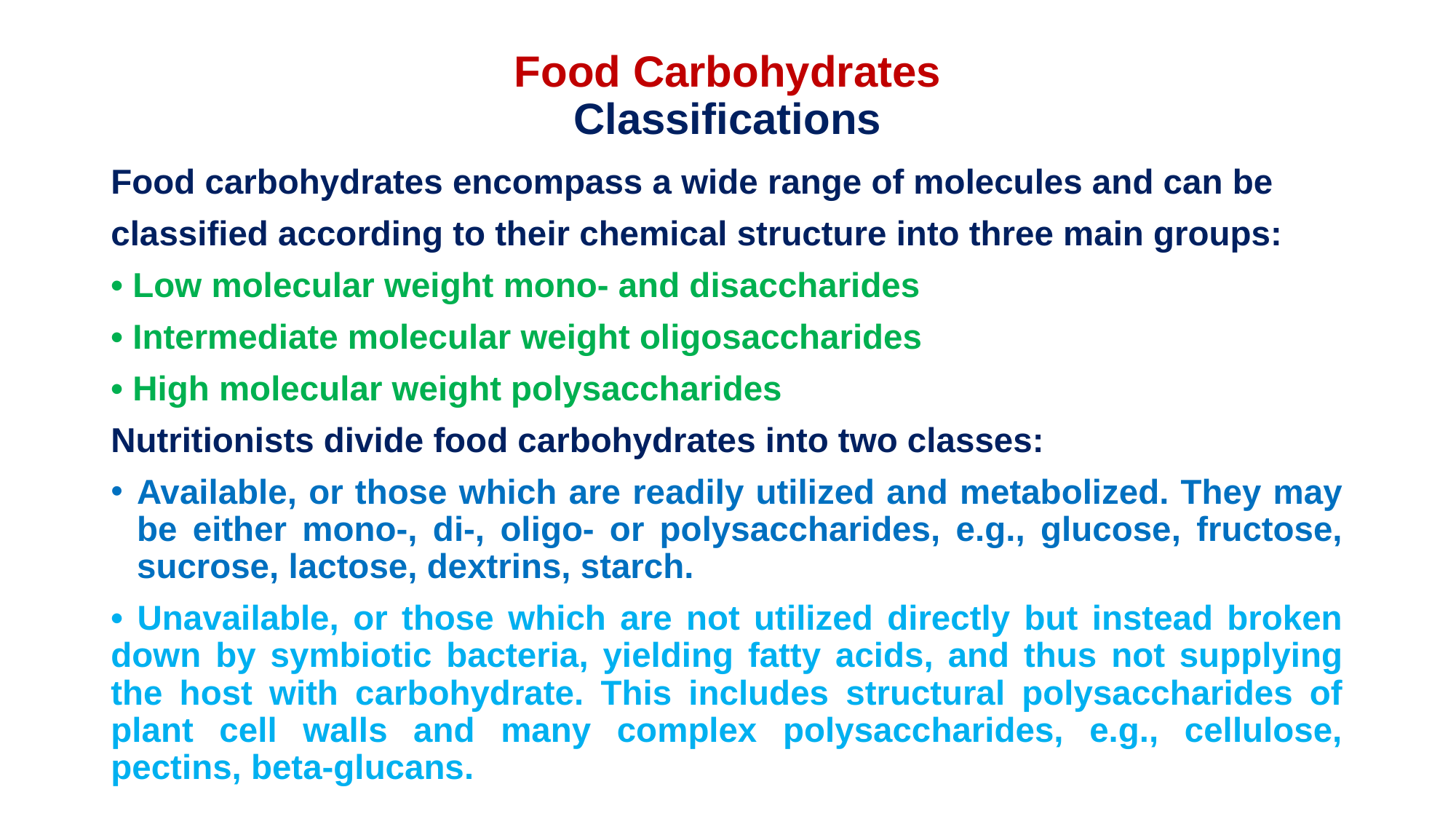

# Food Carbohydrates Classifications
Food carbohydrates encompass a wide range of molecules and can be
classified according to their chemical structure into three main groups:
• Low molecular weight mono- and disaccharides
• Intermediate molecular weight oligosaccharides
• High molecular weight polysaccharides
Nutritionists divide food carbohydrates into two classes:
Available, or those which are readily utilized and metabolized. They may be either mono-, di-, oligo- or polysaccharides, e.g., glucose, fructose, sucrose, lactose, dextrins, starch.
• Unavailable, or those which are not utilized directly but instead broken down by symbiotic bacteria, yielding fatty acids, and thus not supplying the host with carbohydrate. This includes structural polysaccharides of plant cell walls and many complex polysaccharides, e.g., cellulose, pectins, beta-glucans.